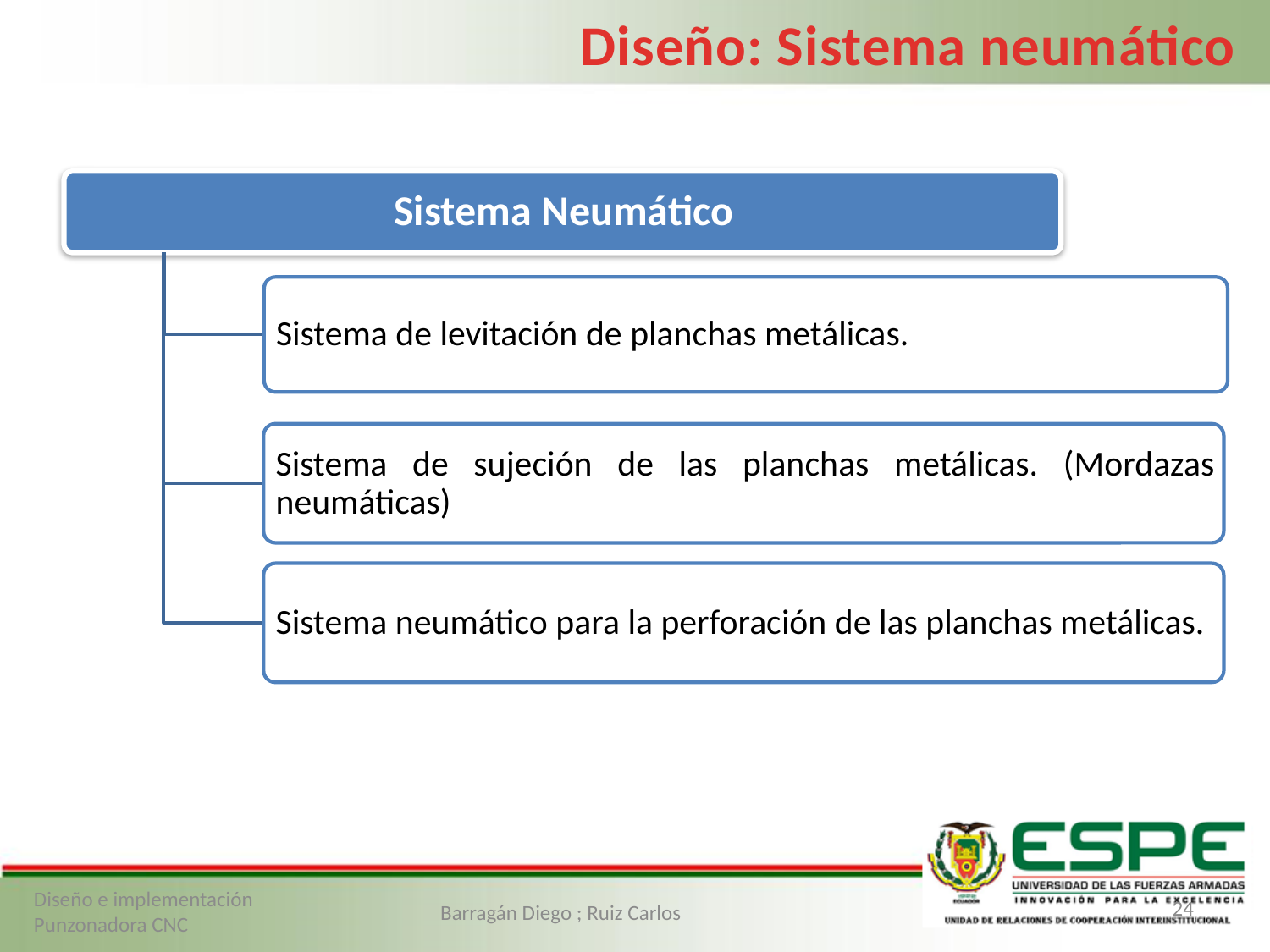

Diseño: Sistema neumático
Sistema Neumático
Sistema de levitación de planchas metálicas.
Sistema de sujeción de las planchas metálicas. (Mordazas neumáticas)
Sistema neumático para la perforación de las planchas metálicas.
24
Diseño e implementación Punzonadora CNC
Barragán Diego ; Ruiz Carlos